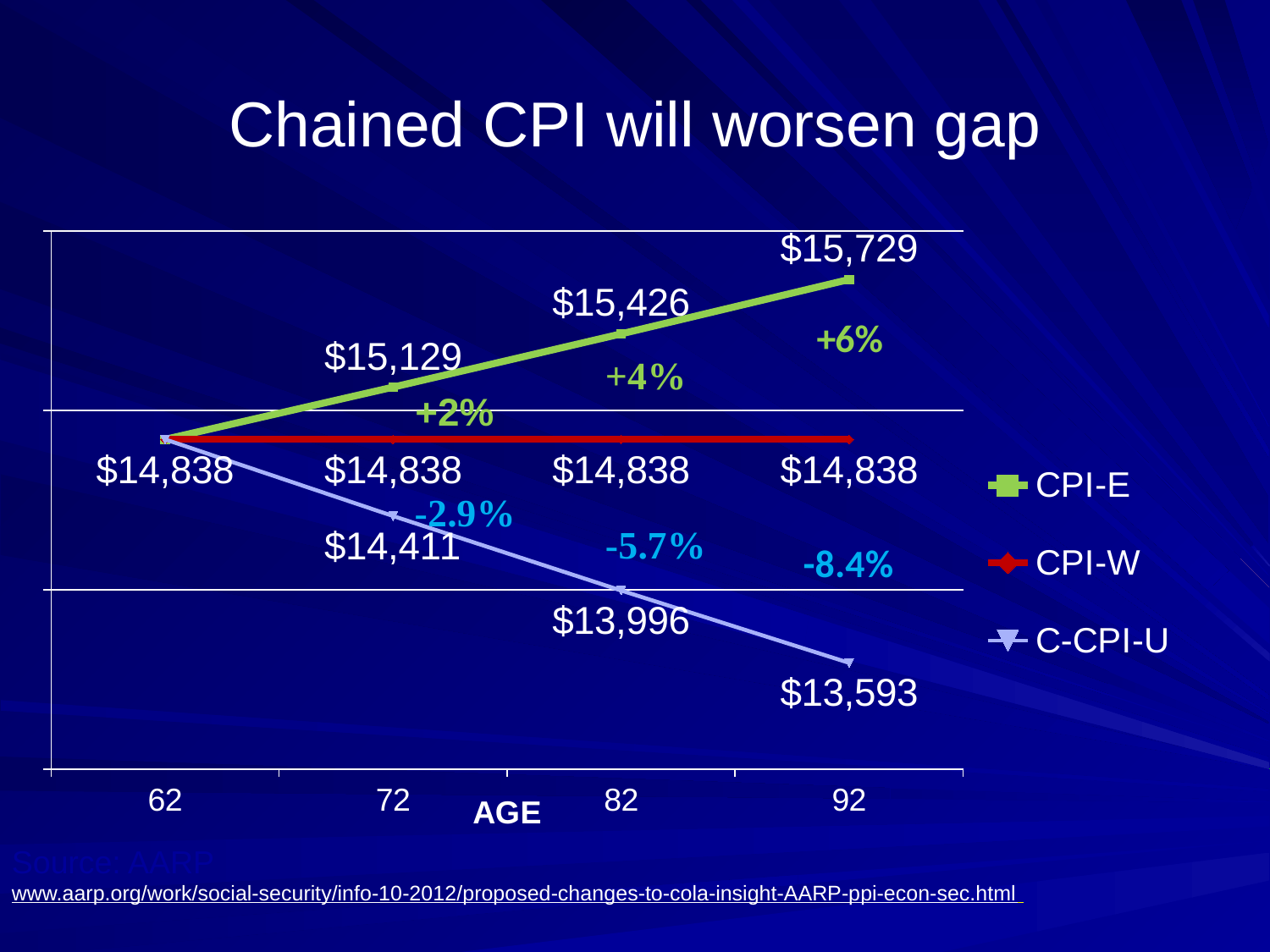

# Chained CPI will worsen gap

[unsupported chart]

+2%
Source: AARP
www.aarp.org/work/social-security/info-10-2012/proposed-changes-to-cola-insight-AARP-ppi-econ-sec.html